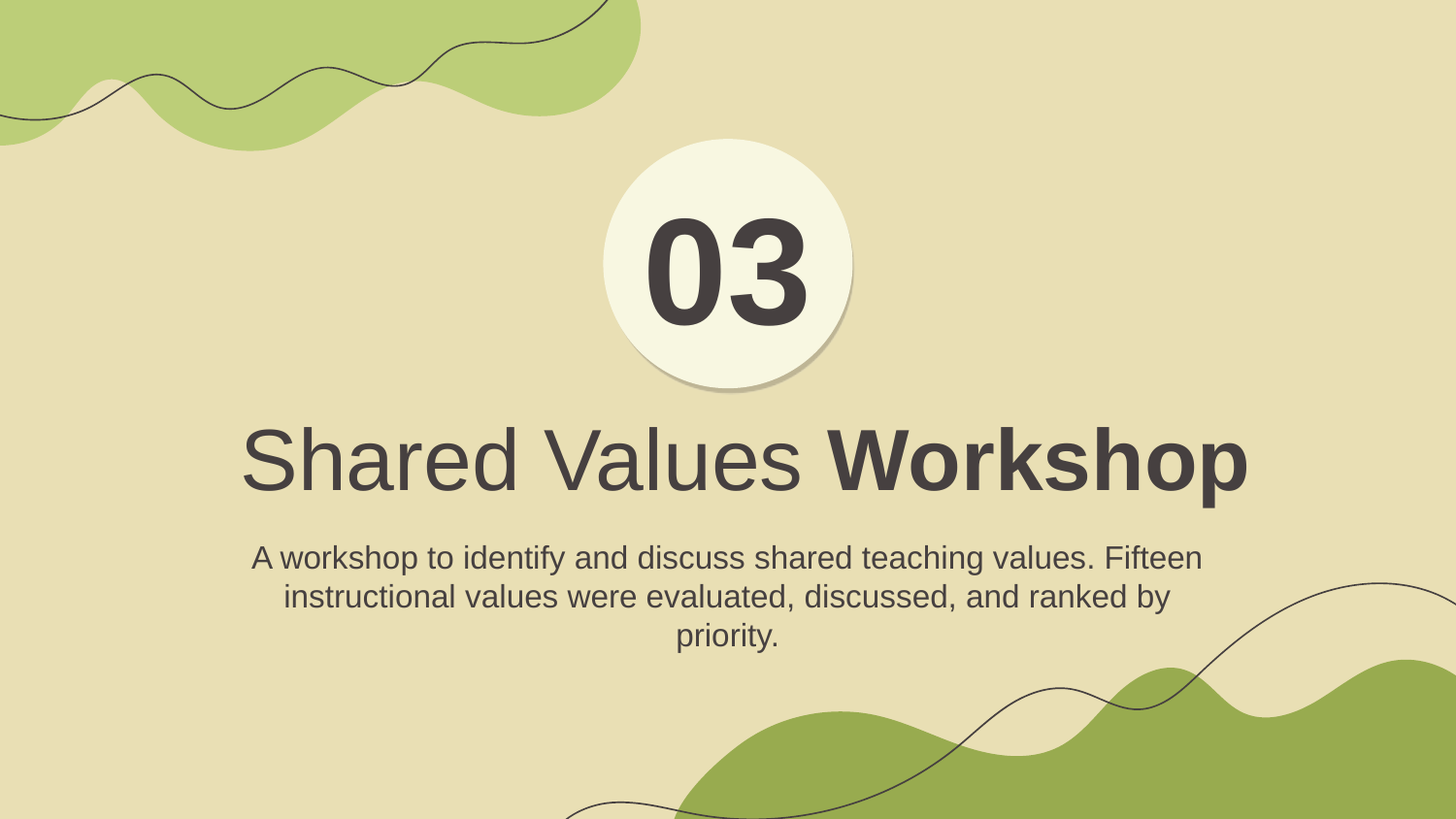

# 03
Shared Values Workshop
A workshop to identify and discuss shared teaching values. Fifteen instructional values were evaluated, discussed, and ranked by priority.